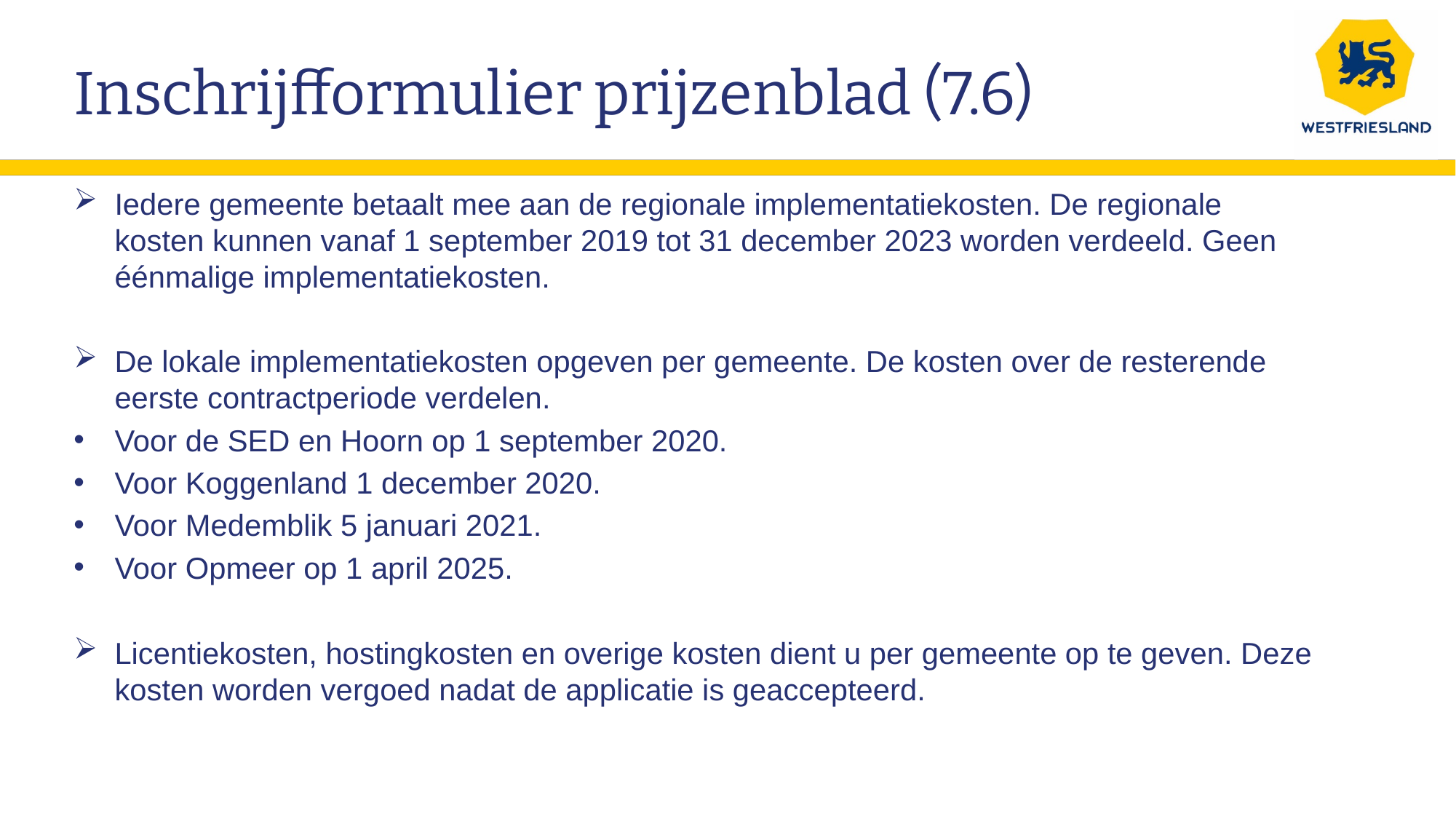

Inschrijfformulier prijzenblad (7.6)
Iedere gemeente betaalt mee aan de regionale implementatiekosten. De regionale kosten kunnen vanaf 1 september 2019 tot 31 december 2023 worden verdeeld. Geen éénmalige implementatiekosten.

De lokale implementatiekosten opgeven per gemeente. De kosten over de resterende eerste contractperiode verdelen.
Voor de SED en Hoorn op 1 september 2020.
Voor Koggenland 1 december 2020.
Voor Medemblik 5 januari 2021.
Voor Opmeer op 1 april 2025.

Licentiekosten, hostingkosten en overige kosten dient u per gemeente op te geven. Deze kosten worden vergoed nadat de applicatie is geaccepteerd.